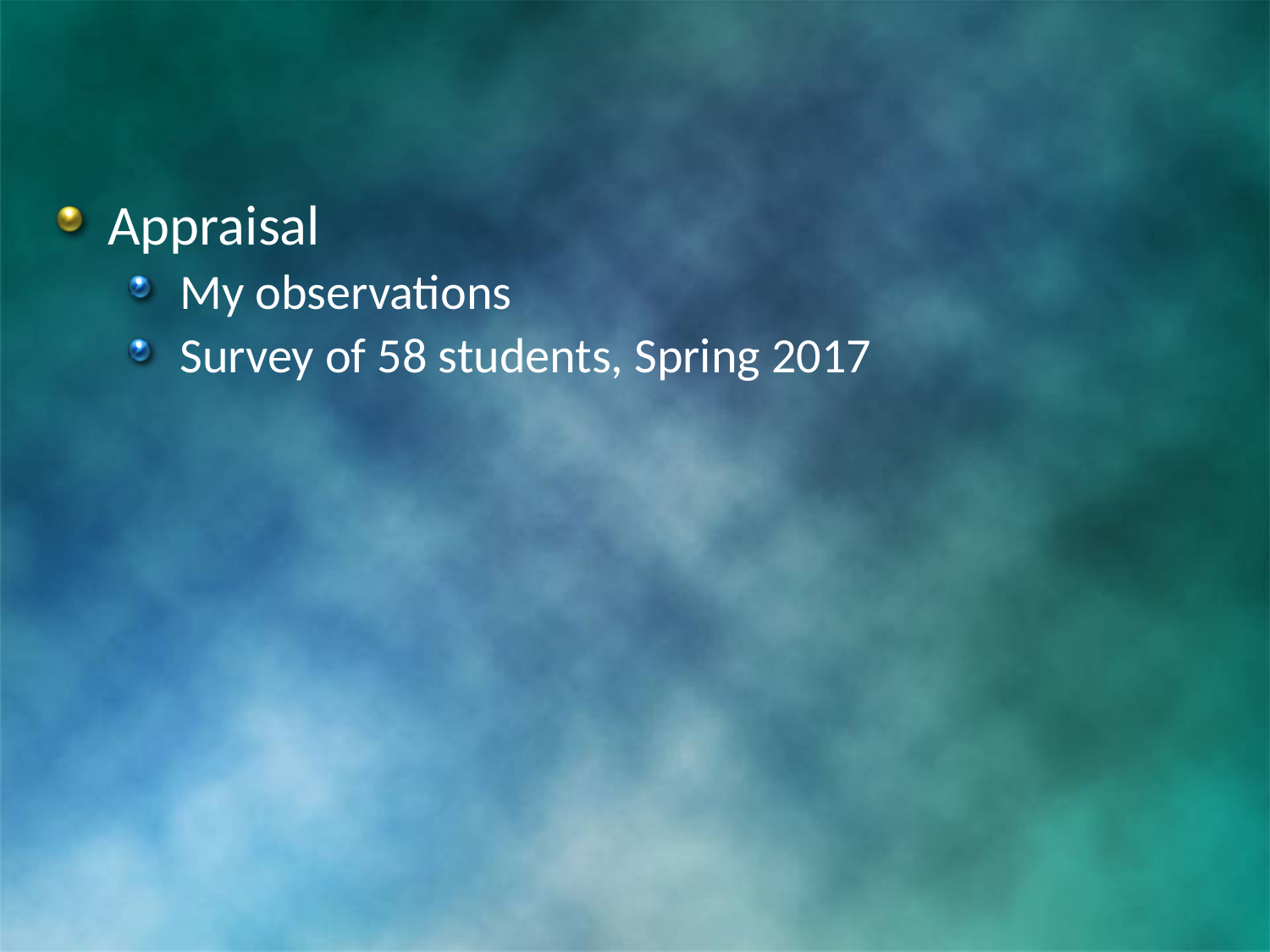

#
Appraisal
My observations
Survey of 58 students, Spring 2017